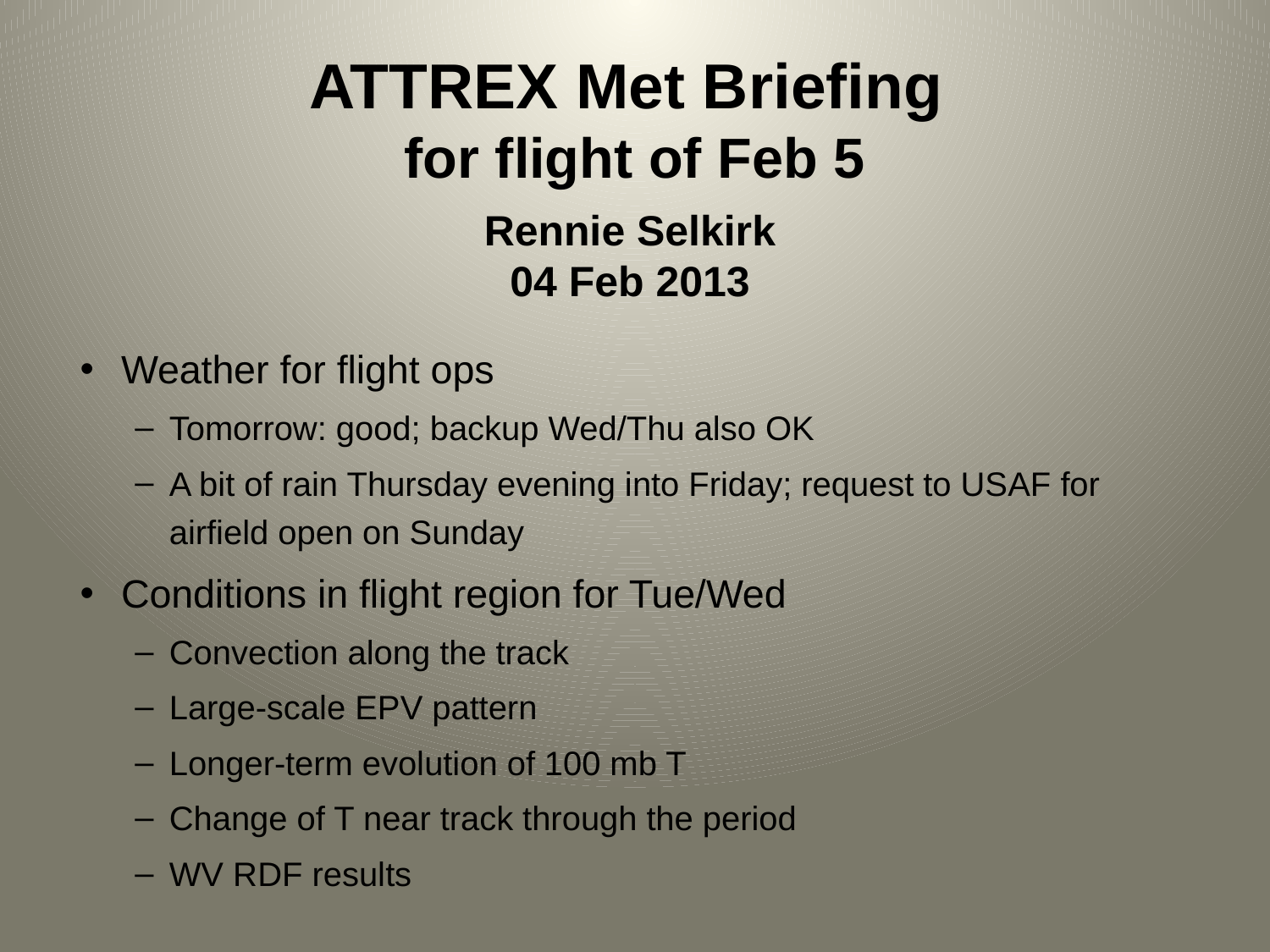

# ATTREX Met Briefing for flight of Feb 5
Rennie Selkirk
04 Feb 2013
Weather for flight ops
Tomorrow: good; backup Wed/Thu also OK
A bit of rain Thursday evening into Friday; request to USAF for airfield open on Sunday
Conditions in flight region for Tue/Wed
Convection along the track
Large-scale EPV pattern
Longer-term evolution of 100 mb T
Change of T near track through the period
WV RDF results